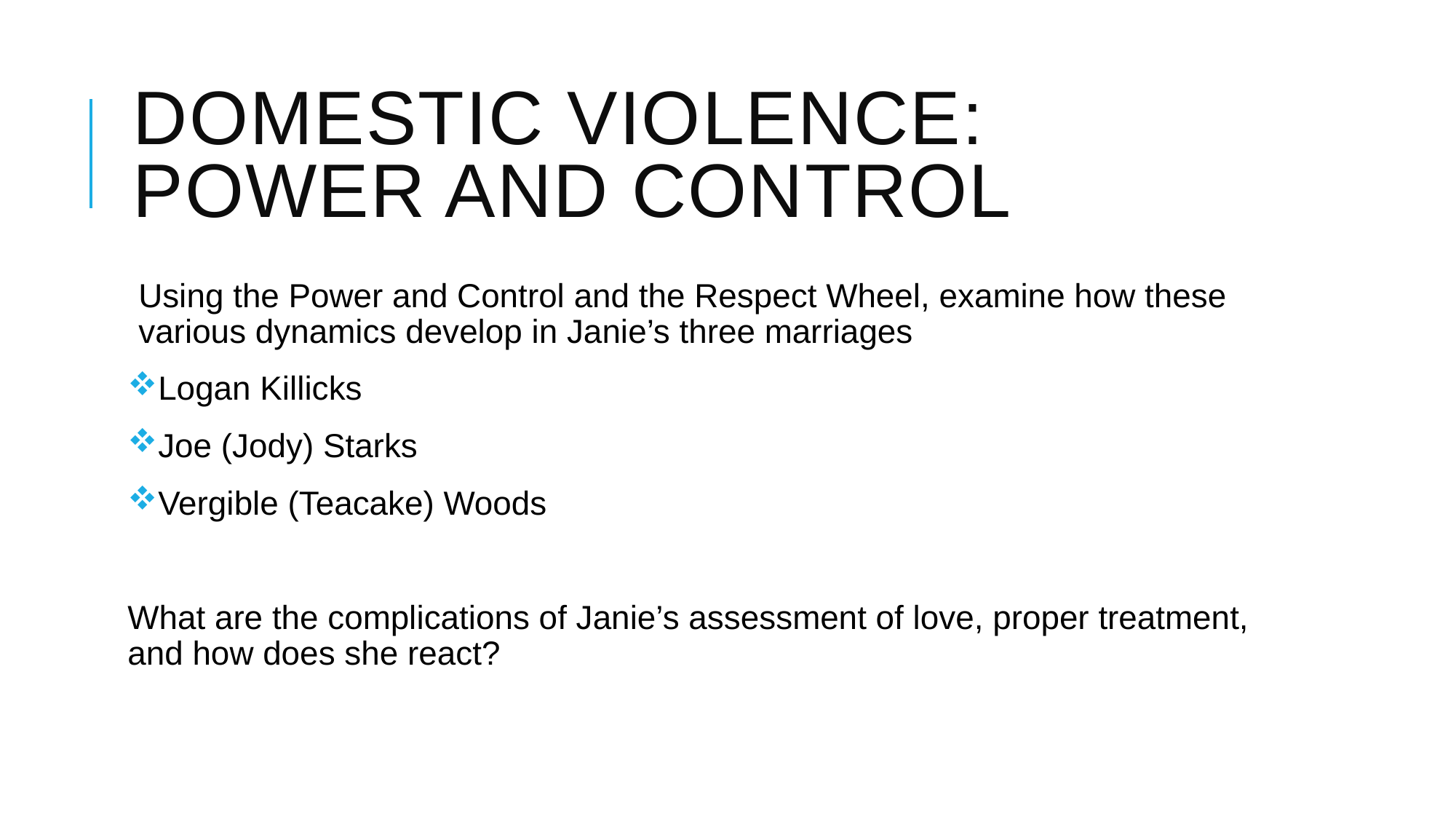

# DomESTic Violence: Power and Control
Using the Power and Control and the Respect Wheel, examine how these various dynamics develop in Janie’s three marriages
Logan Killicks
Joe (Jody) Starks
Vergible (Teacake) Woods

What are the complications of Janie’s assessment of love, proper treatment, and how does she react?